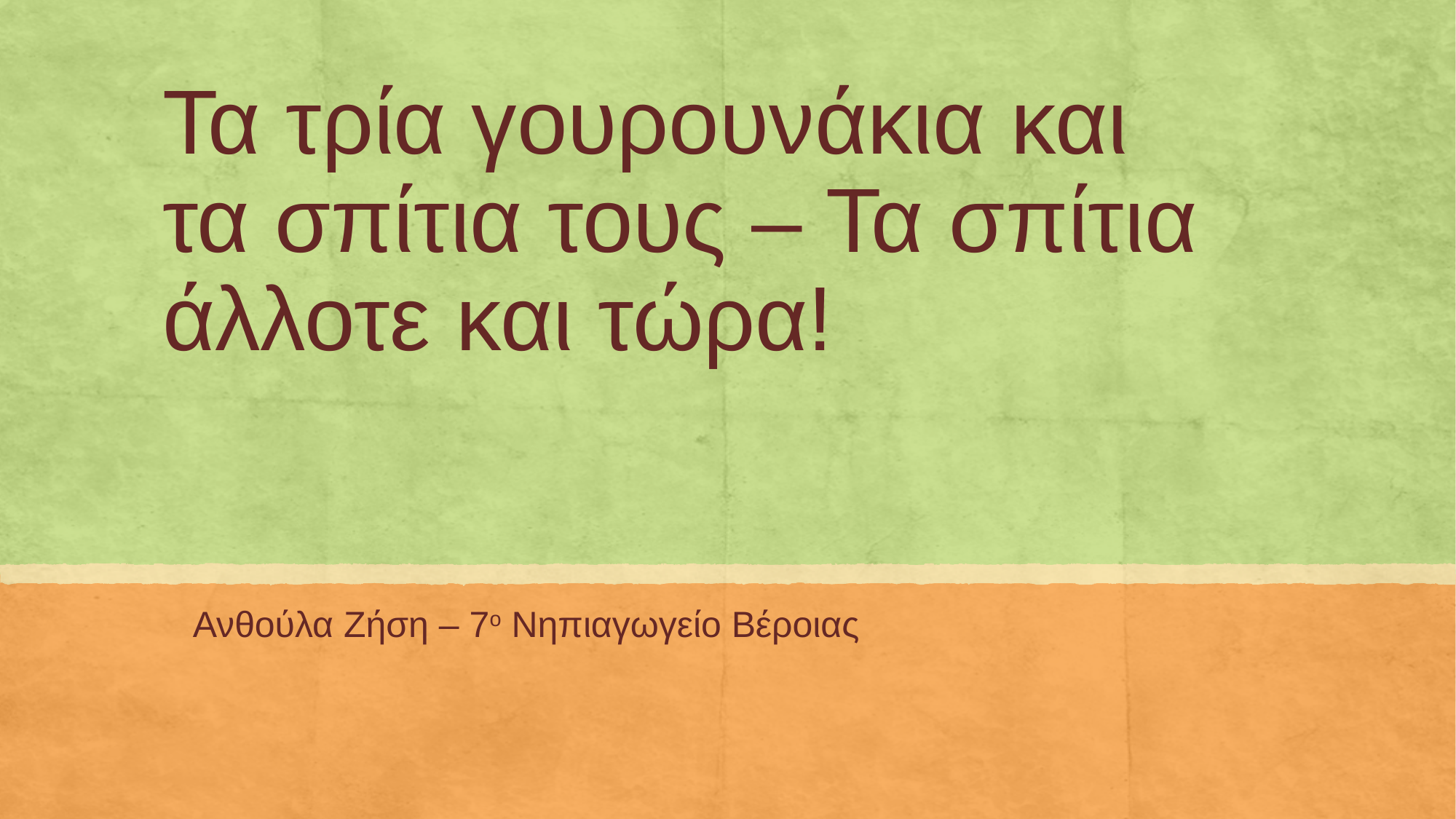

# Τα τρία γουρουνάκια και τα σπίτια τους – Τα σπίτια άλλοτε και τώρα!
Ανθούλα Ζήση – 7ο Νηπιαγωγείο Βέροιας